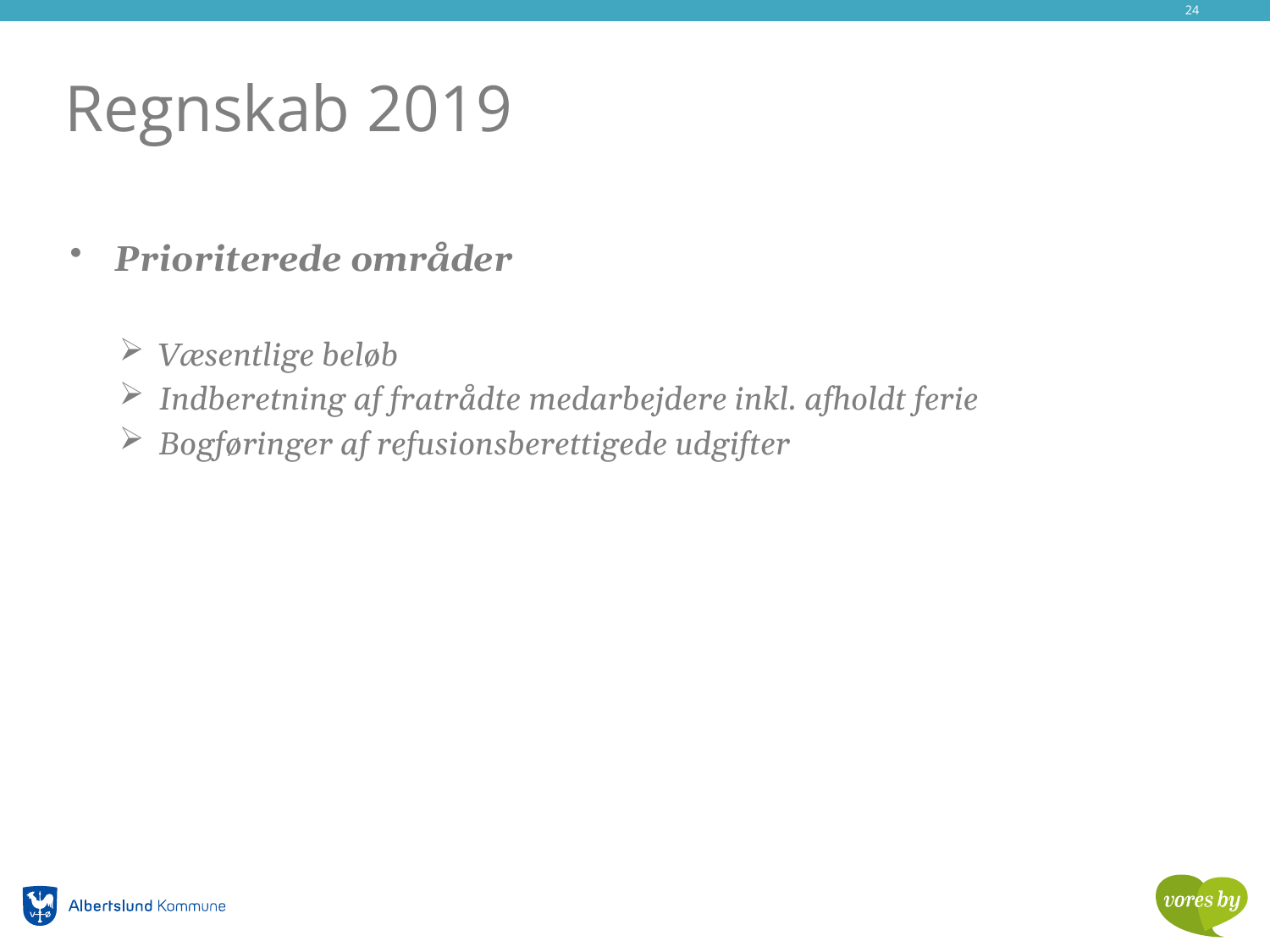

24
# Regnskab 2019
Prioriterede områder

Væsentlige beløb
Indberetning af fratrådte medarbejdere inkl. afholdt ferie
Bogføringer af refusionsberettigede udgifter